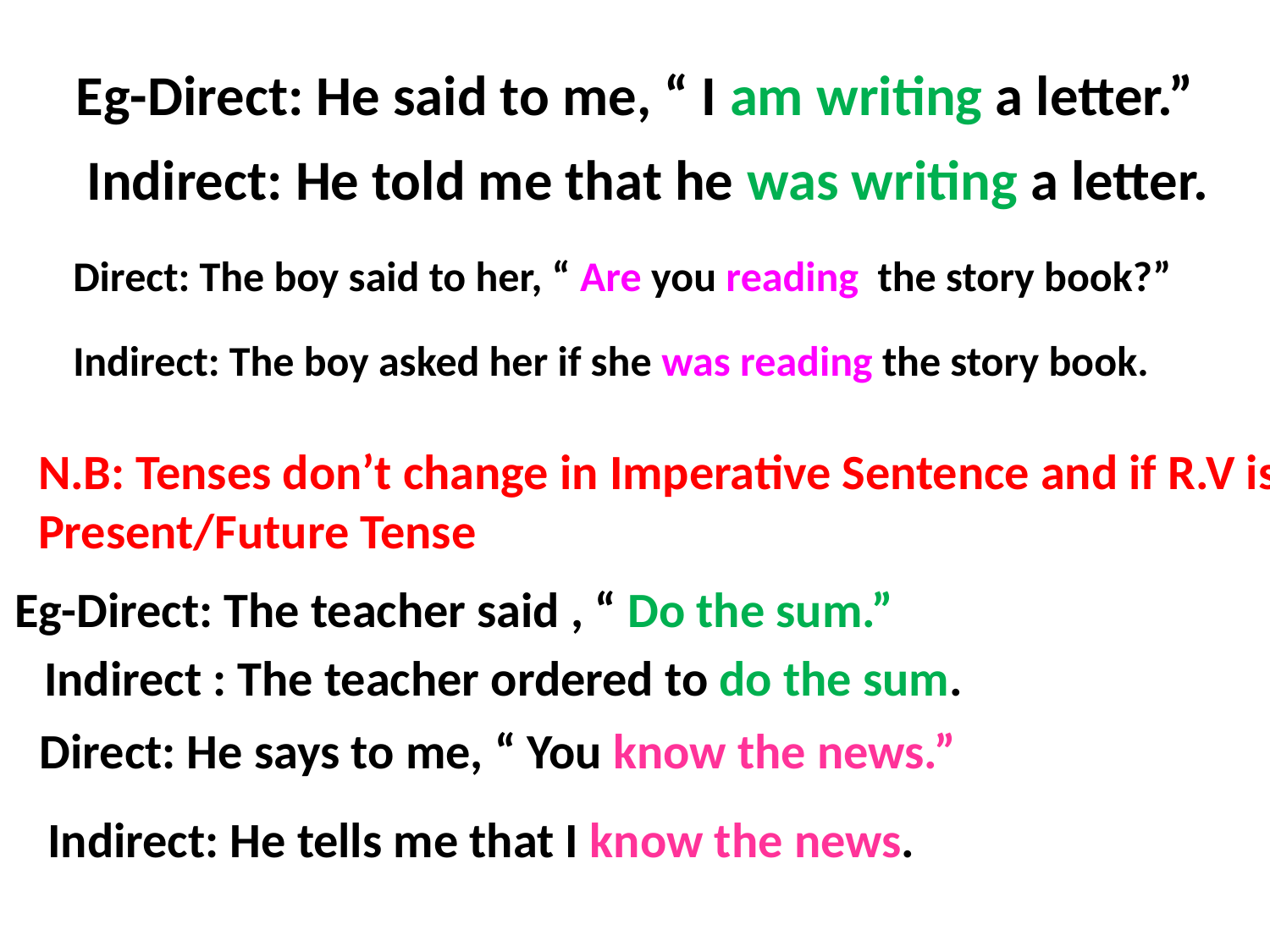

Eg-Direct: He said to me, “ I am writing a letter.”
Indirect: He told me that he was writing a letter.
Direct: The boy said to her, “ Are you reading  the story book?”
Indirect: The boy asked her if she was reading the story book.
N.B: Tenses don’t change in Imperative Sentence and if R.V is Present/Future Tense
Eg-Direct: The teacher said , “ Do the sum.”
Indirect : The teacher ordered to do the sum.
Direct: He says to me, “ You know the news.”
Indirect: He tells me that I know the news.